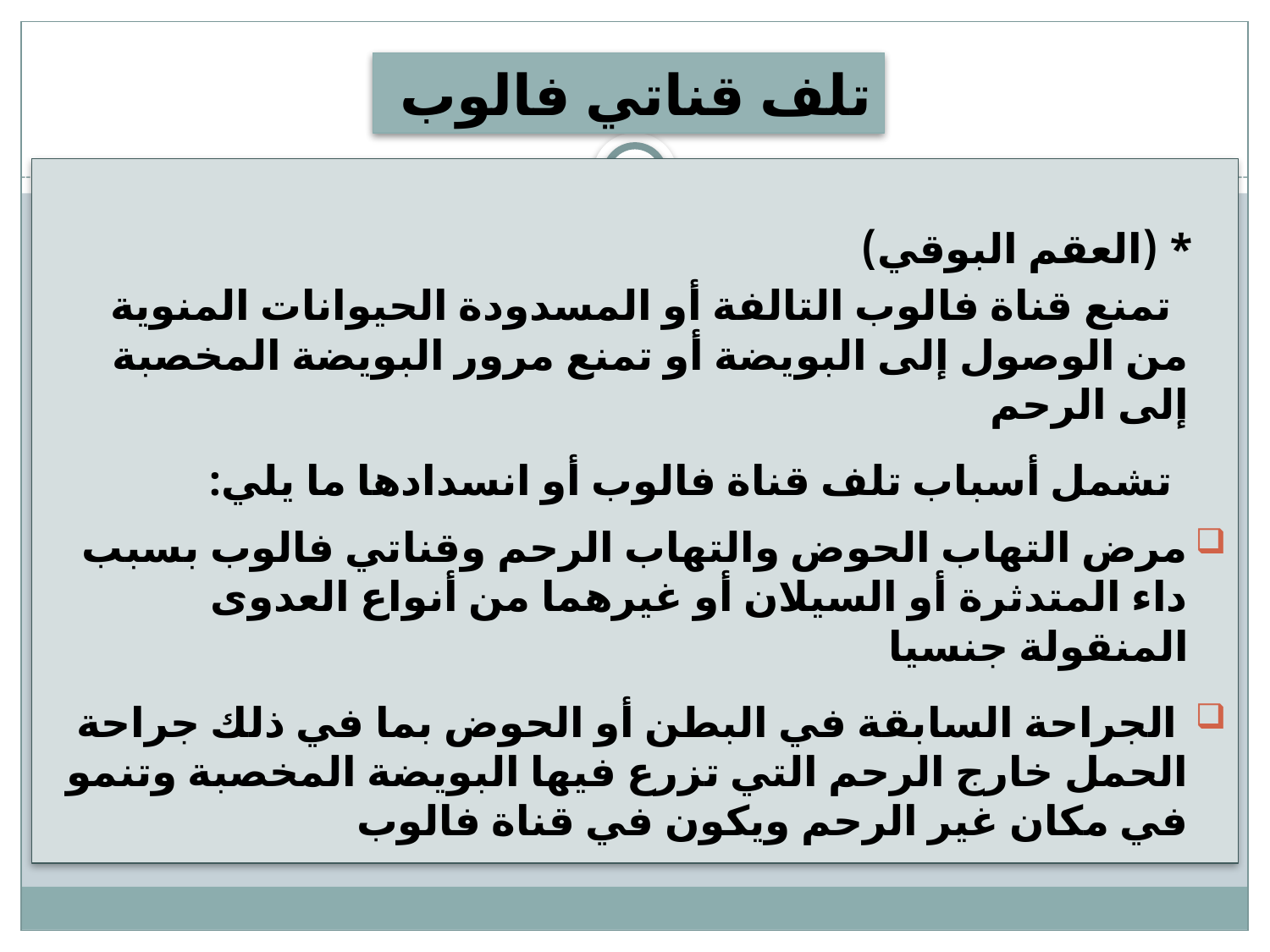

تلف قناتي فالوب

   * (العقم البوقي)
     تمنع قناة فالوب التالفة أو المسدودة الحيوانات المنوية من الوصول إلى البويضة أو تمنع مرور البويضة المخصبة إلى الرحم

     تشمل أسباب تلف قناة فالوب أو انسدادها ما يلي:

مرض التهاب الحوض والتهاب الرحم وقناتي فالوب بسبب داء المتدثرة أو السيلان أو غيرهما من أنواع العدوى المنقولة جنسيا

 الجراحة السابقة في البطن أو الحوض بما في ذلك جراحة الحمل خارج الرحم التي تزرع فيها البويضة المخصبة وتنمو في مكان غير الرحم ويكون في قناة فالوب